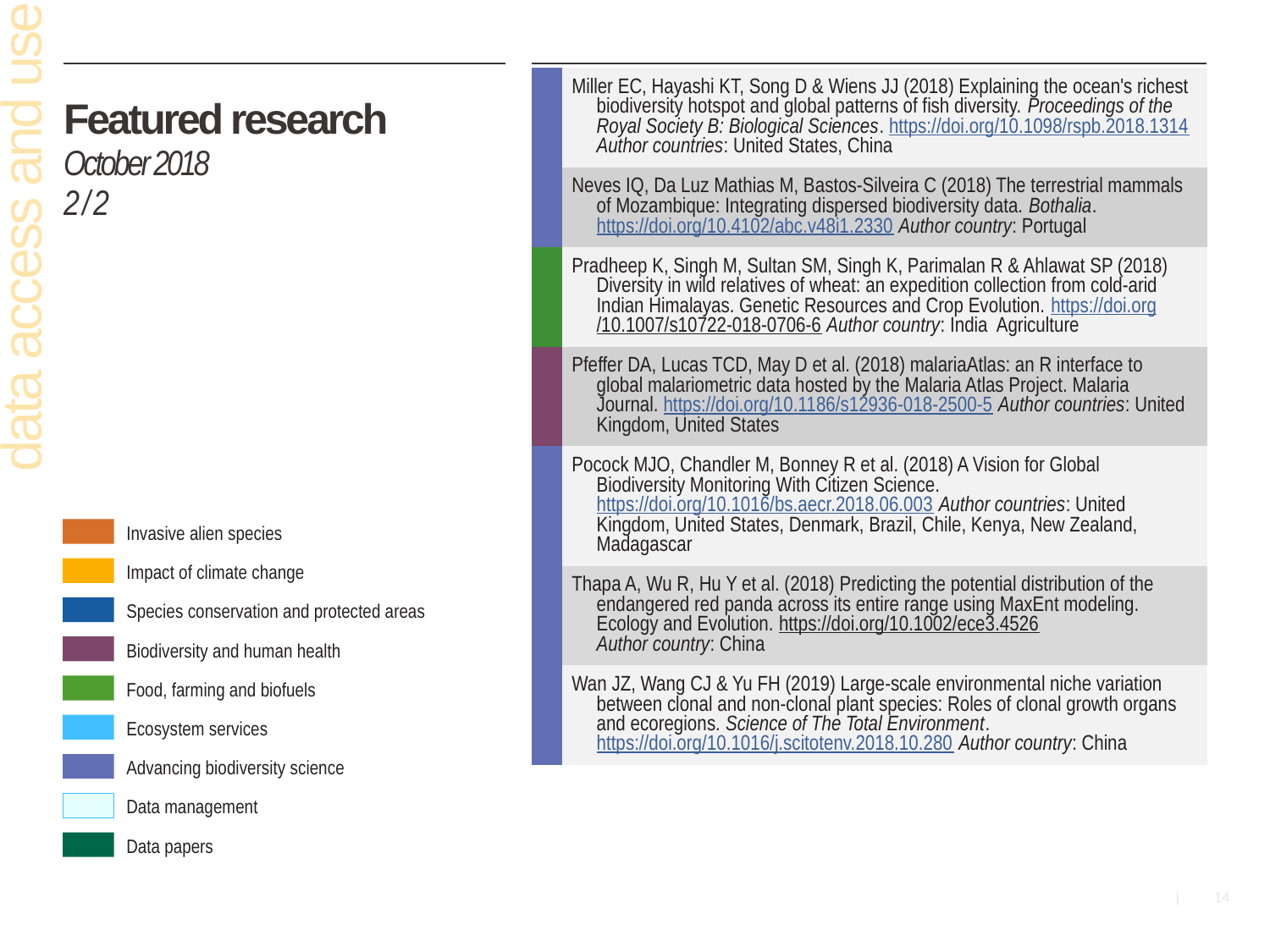

|  | Miller EC, Hayashi KT, Song D & Wiens JJ (2018) Explaining the ocean's richest biodiversity hotspot and global patterns of fish diversity. Proceedings of the Royal Society B: Biological Sciences. https://doi.org/10.1098/rspb.2018.1314 Author countries: United States, China |
| --- | --- |
|  | Neves IQ, Da Luz Mathias M, Bastos-Silveira C (2018) The terrestrial mammals of Mozambique: Integrating dispersed biodiversity data. Bothalia. https://doi.org/10.4102/abc.v48i1.2330 Author country: Portugal |
|  | Pradheep K, Singh M, Sultan SM, Singh K, Parimalan R & Ahlawat SP (2018) Diversity in wild relatives of wheat: an expedition collection from cold-arid Indian Himalayas. Genetic Resources and Crop Evolution. https://doi.org/10.1007/s10722-018-0706-6 Author country: India Agriculture |
|  | Pfeffer DA, Lucas TCD, May D et al. (2018) malariaAtlas: an R interface to global malariometric data hosted by the Malaria Atlas Project. Malaria Journal. https://doi.org/10.1186/s12936-018-2500-5 Author countries: United Kingdom, United States |
|  | Pocock MJO, Chandler M, Bonney R et al. (2018) A Vision for Global Biodiversity Monitoring With Citizen Science. https://doi.org/10.1016/bs.aecr.2018.06.003 Author countries: United Kingdom, United States, Denmark, Brazil, Chile, Kenya, New Zealand, Madagascar |
|  | Thapa A, Wu R, Hu Y et al. (2018) Predicting the potential distribution of the endangered red panda across its entire range using MaxEnt modeling. Ecology and Evolution. https://doi.org/10.1002/ece3.4526 Author country: China |
|  | Wan JZ, Wang CJ & Yu FH (2019) Large-scale environmental niche variation between clonal and non-clonal plant species: Roles of clonal growth organs and ecoregions. Science of The Total Environment. https://doi.org/10.1016/j.scitotenv.2018.10.280 Author country: China |
# Featured research October 2018 2 / 2
data access and use

Invasive alien species
Impact of climate change
Species conservation and protected areas
Biodiversity and human health
Food, farming and biofuels
Ecosystem services
Advancing biodiversity science
Data management
Data papers